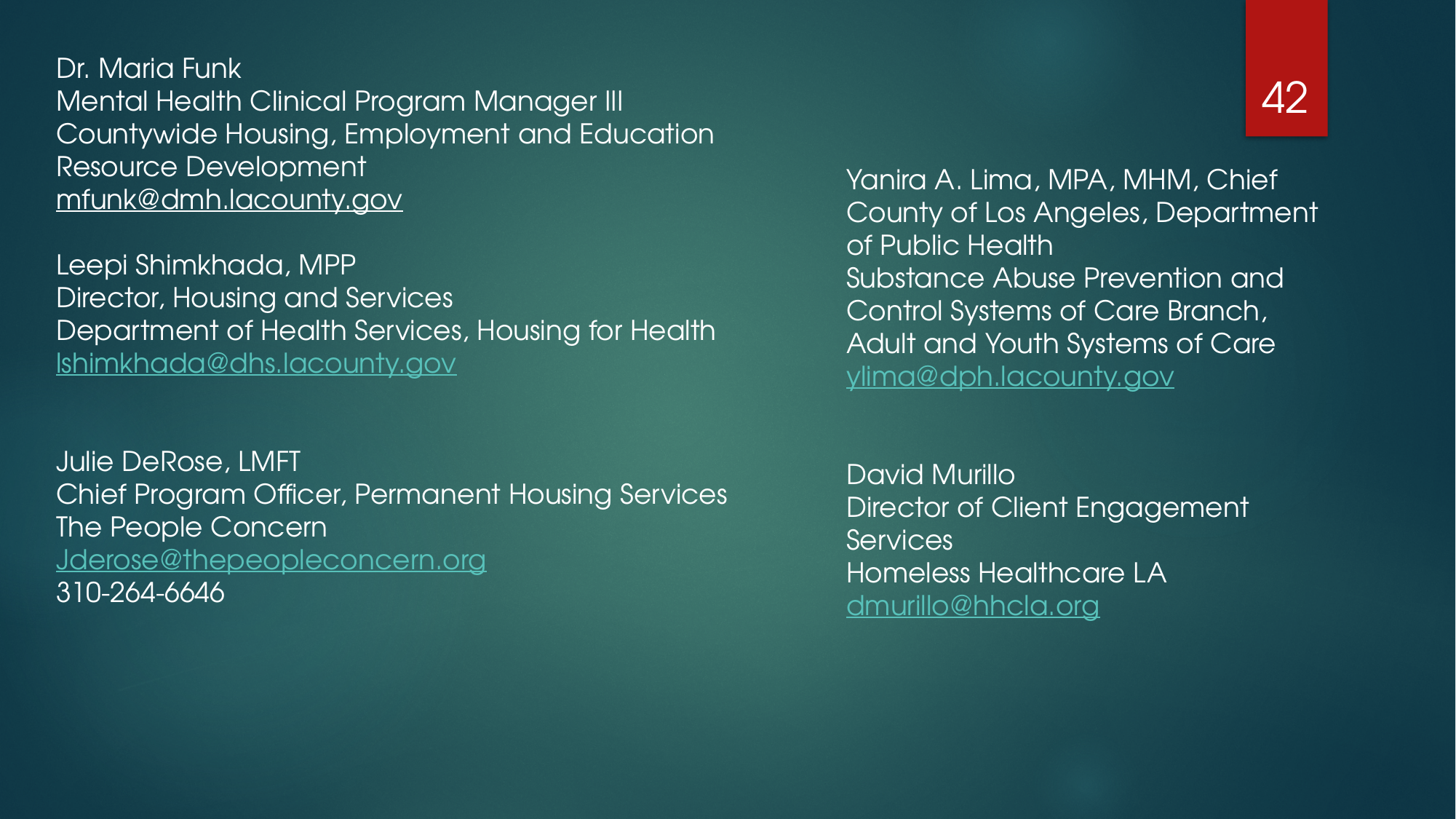

42
Dr. Maria Funk
Mental Health Clinical Program Manager III
Countywide Housing, Employment and Education Resource Development
mfunk@dmh.lacounty.gov

Leepi Shimkhada, MPP
Director, Housing and Services
Department of Health Services, Housing for Health
lshimkhada@dhs.lacounty.gov

Julie DeRose, LMFT
Chief Program Officer, Permanent Housing Services
The People Concern
Jderose@thepeopleconcern.org
310-264-6646

Yanira A. Lima, MPA, MHM, Chief County of Los Angeles, Department of Public Health
Substance Abuse Prevention and Control Systems of Care Branch, Adult and Youth Systems of Care
ylima@dph.lacounty.gov

David Murillo
Director of Client Engagement Services
Homeless Healthcare LA
dmurillo@hhcla.org